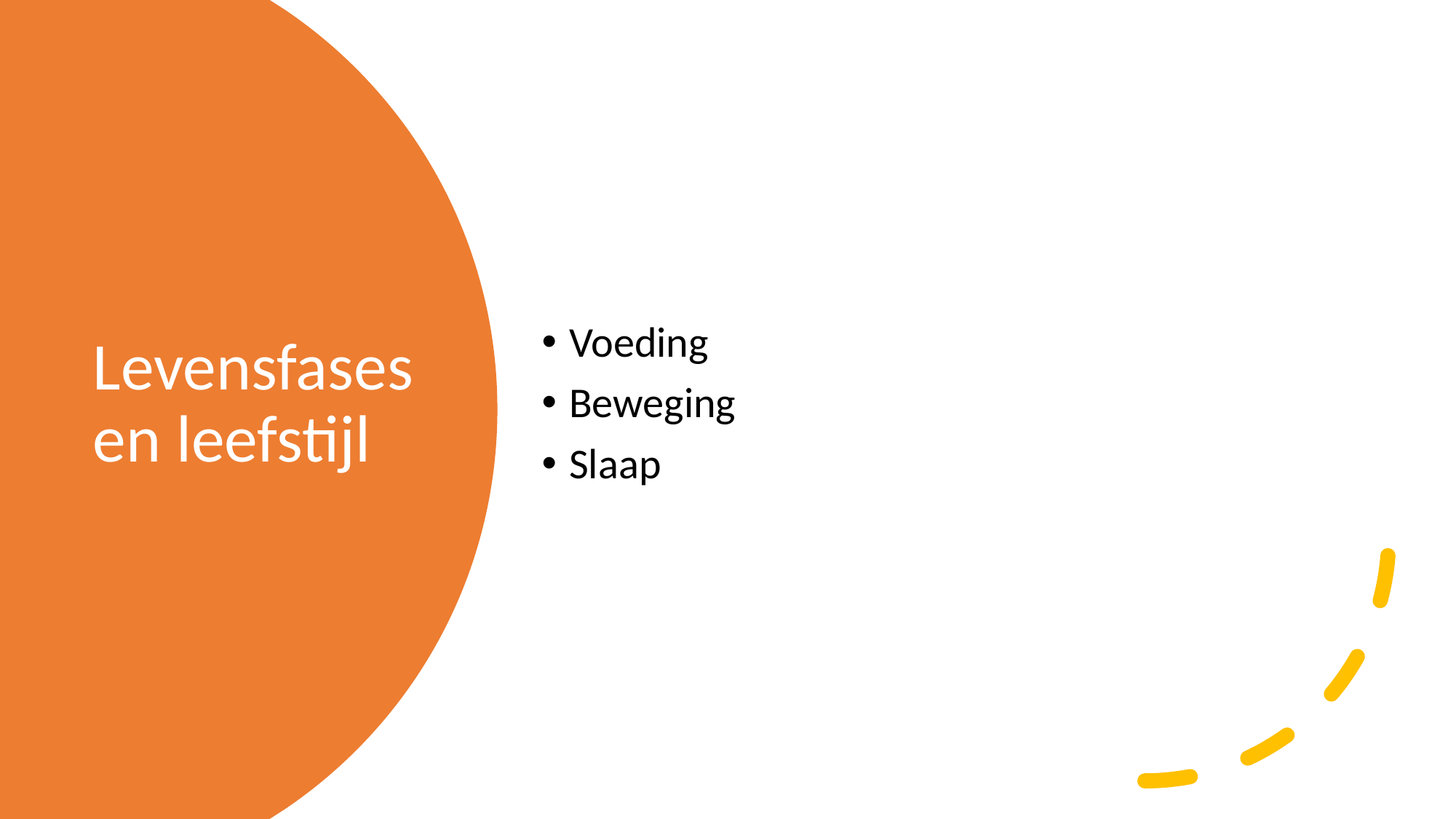

Voeding
Beweging
Slaap
# Levensfases en leefstijl